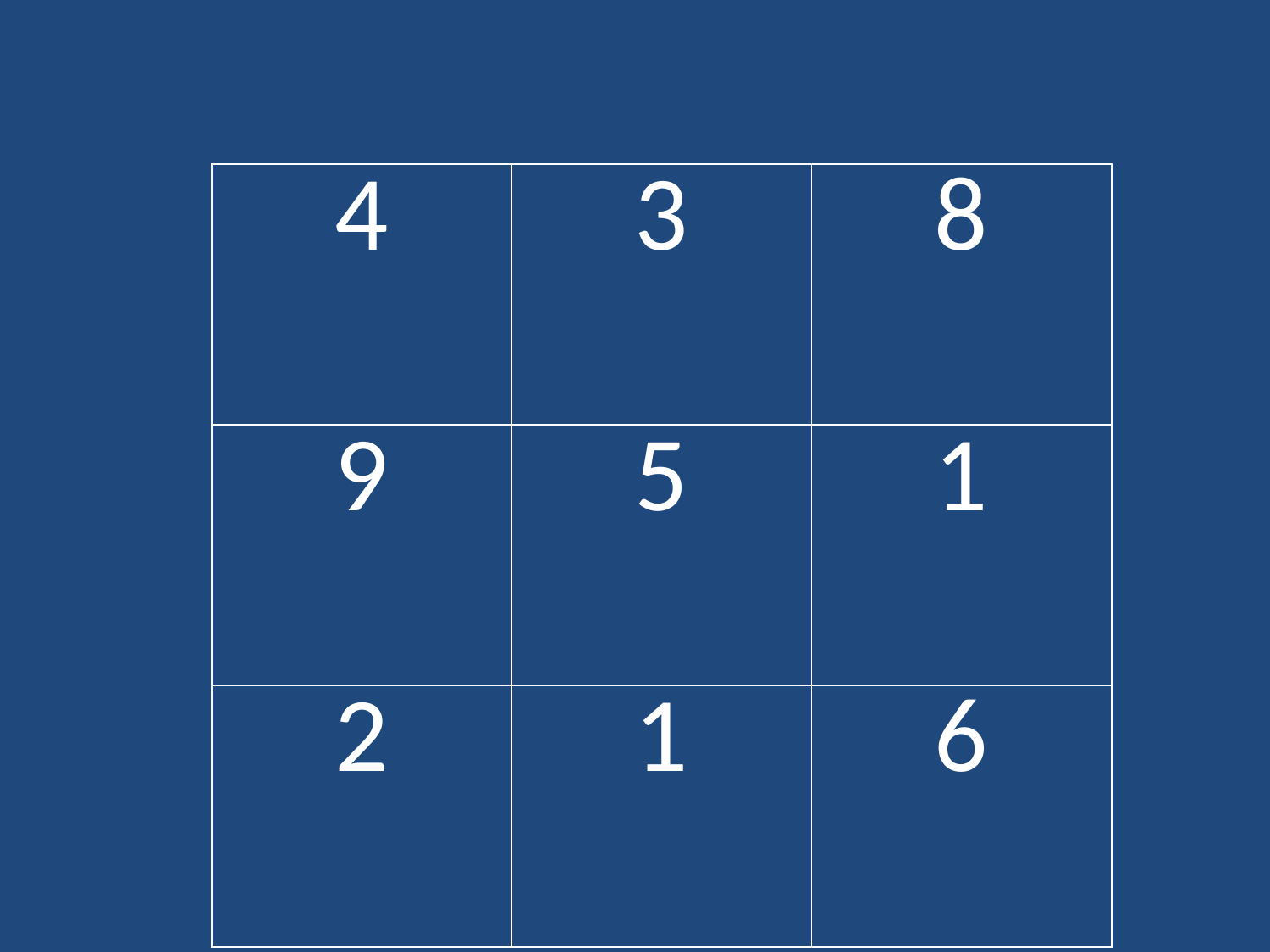

| 4 | 3 | 8 |
| --- | --- | --- |
| 9 | 5 | 1 |
| 2 | 1 | 6 |